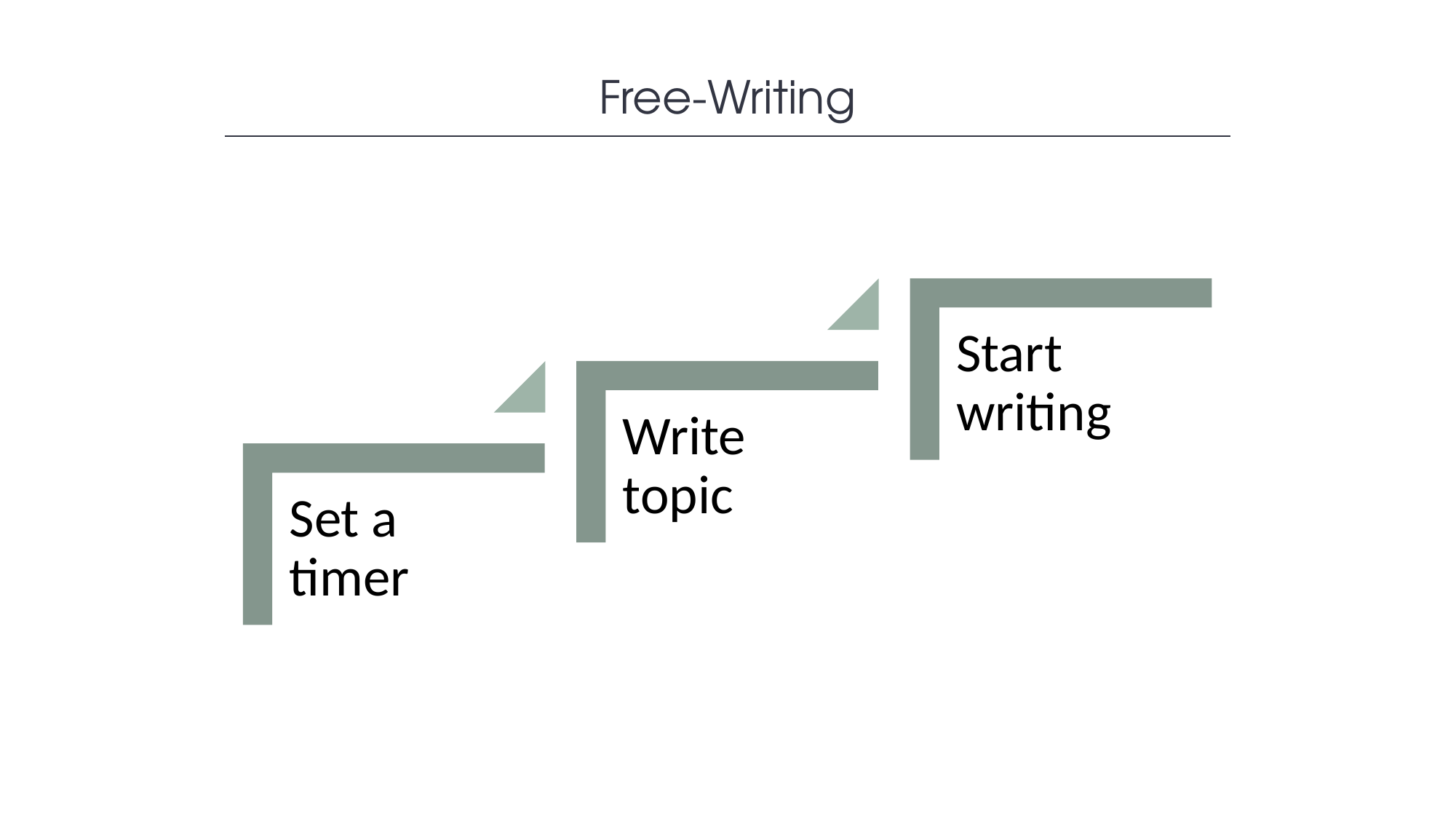

Free-Writing
HAWKES LEARNING
Set a timer
Write topic
Start writing